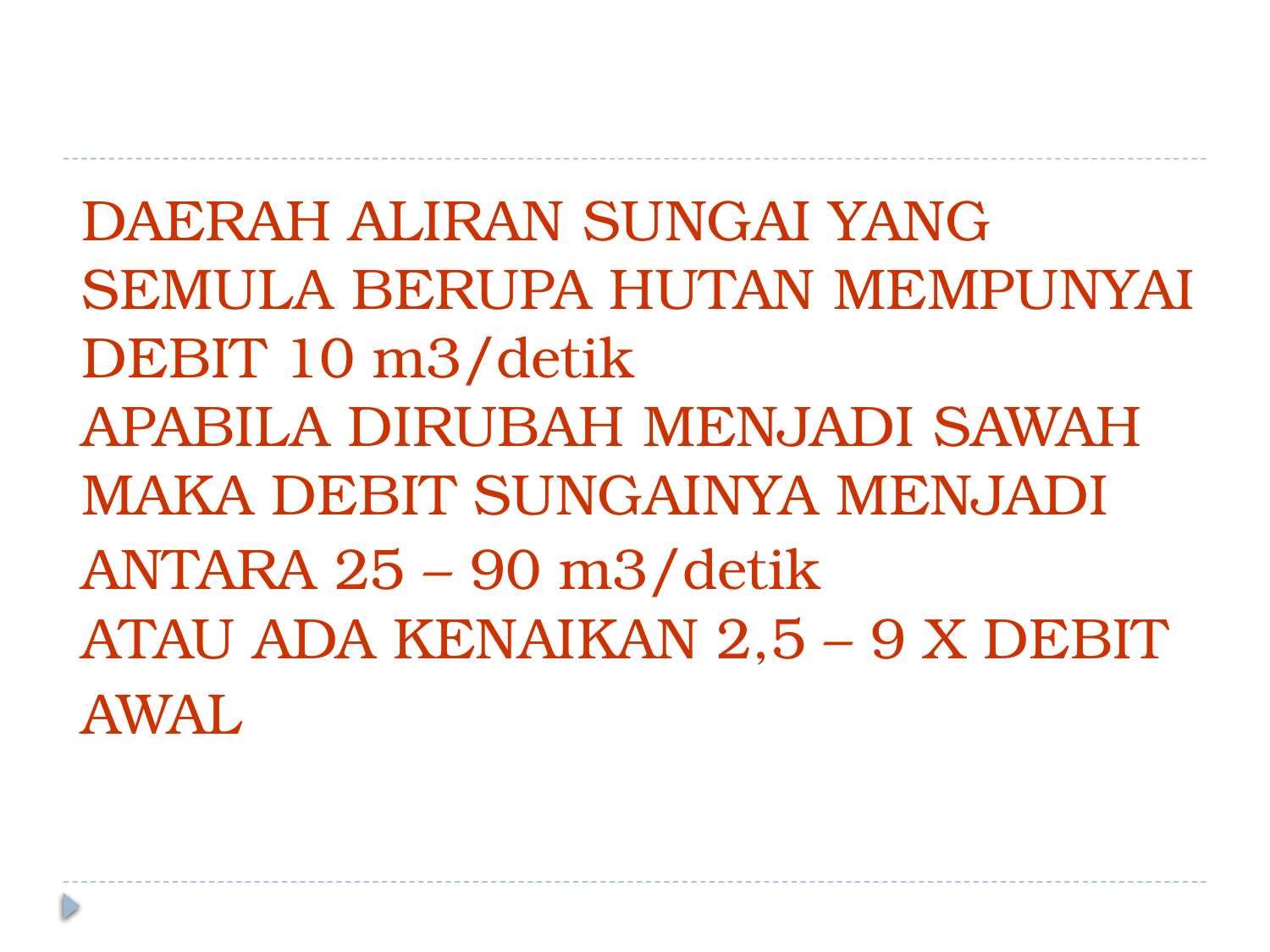

# DAERAH ALIRAN SUNGAI YANG SEMULA BERUPA HUTAN MEMPUNYAI DEBIT 10 m3/detik APABILA DIRUBAH MENJADI SAWAH MAKA DEBIT SUNGAINYA MENJADI ANTARA 25 – 90 m3/detik ATAU ADA KENAIKAN 2,5 – 9 X DEBIT AWAL